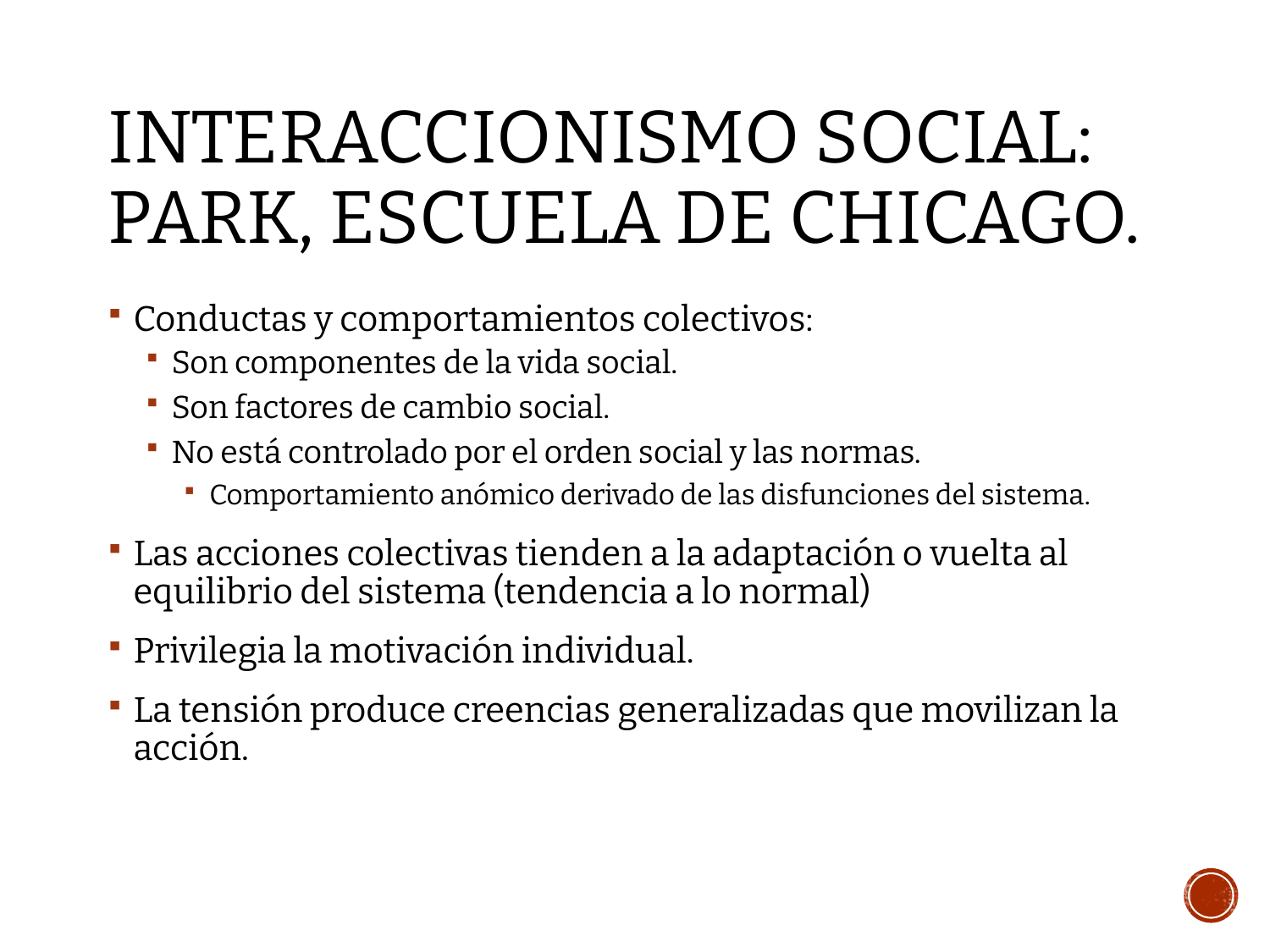

# Interaccionismo social: Park, escuela de Chicago.
Conductas y comportamientos colectivos:
Son componentes de la vida social.
Son factores de cambio social.
No está controlado por el orden social y las normas.
Comportamiento anómico derivado de las disfunciones del sistema.
Las acciones colectivas tienden a la adaptación o vuelta al equilibrio del sistema (tendencia a lo normal)
Privilegia la motivación individual.
La tensión produce creencias generalizadas que movilizan la acción.